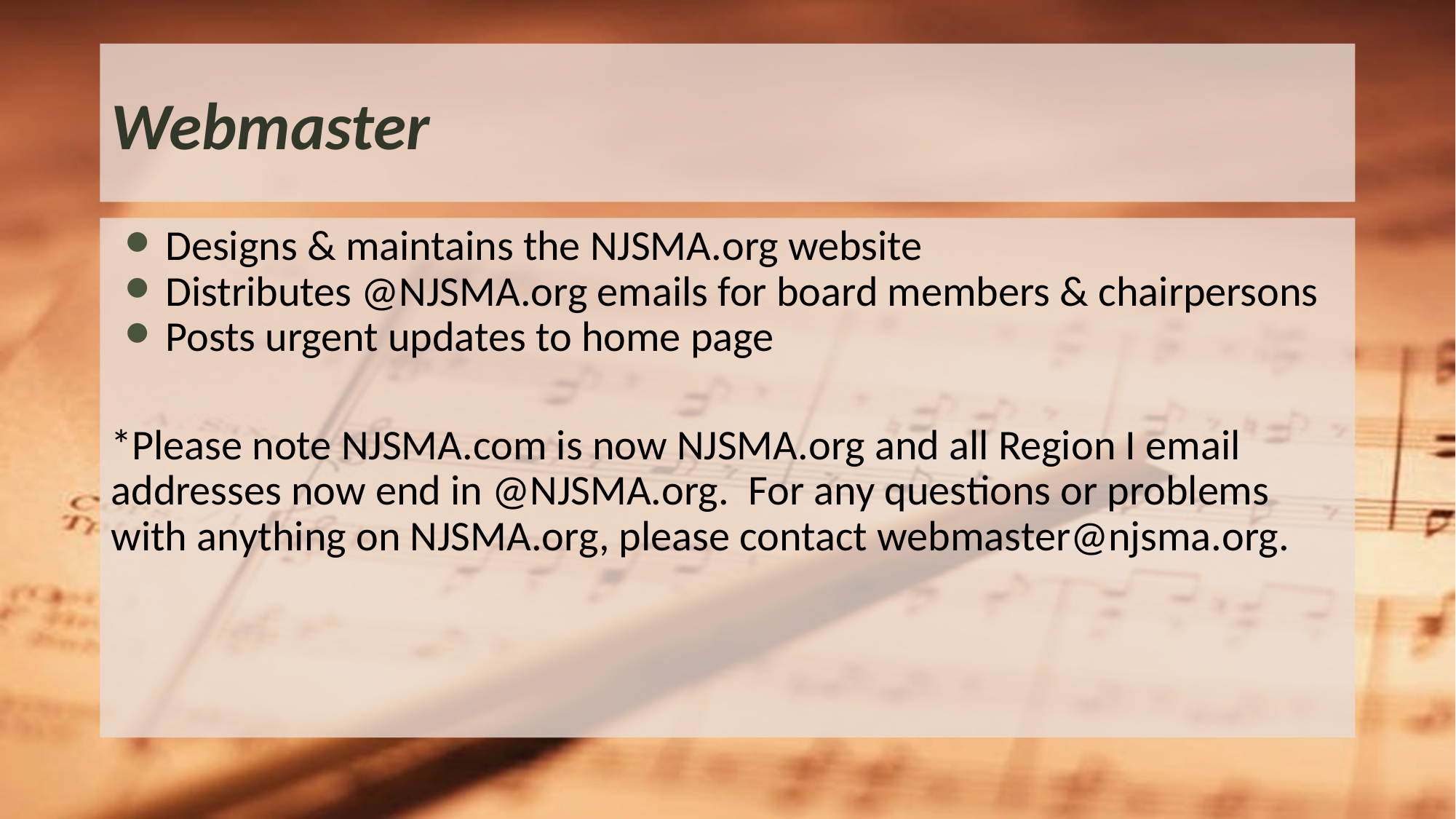

# Webmaster
Designs & maintains the NJSMA.org website
Distributes @NJSMA.org emails for board members & chairpersons
Posts urgent updates to home page

*Please note NJSMA.com is now NJSMA.org and all Region I email addresses now end in @NJSMA.org.  For any questions or problems with anything on NJSMA.org, please contact webmaster@njsma.org.